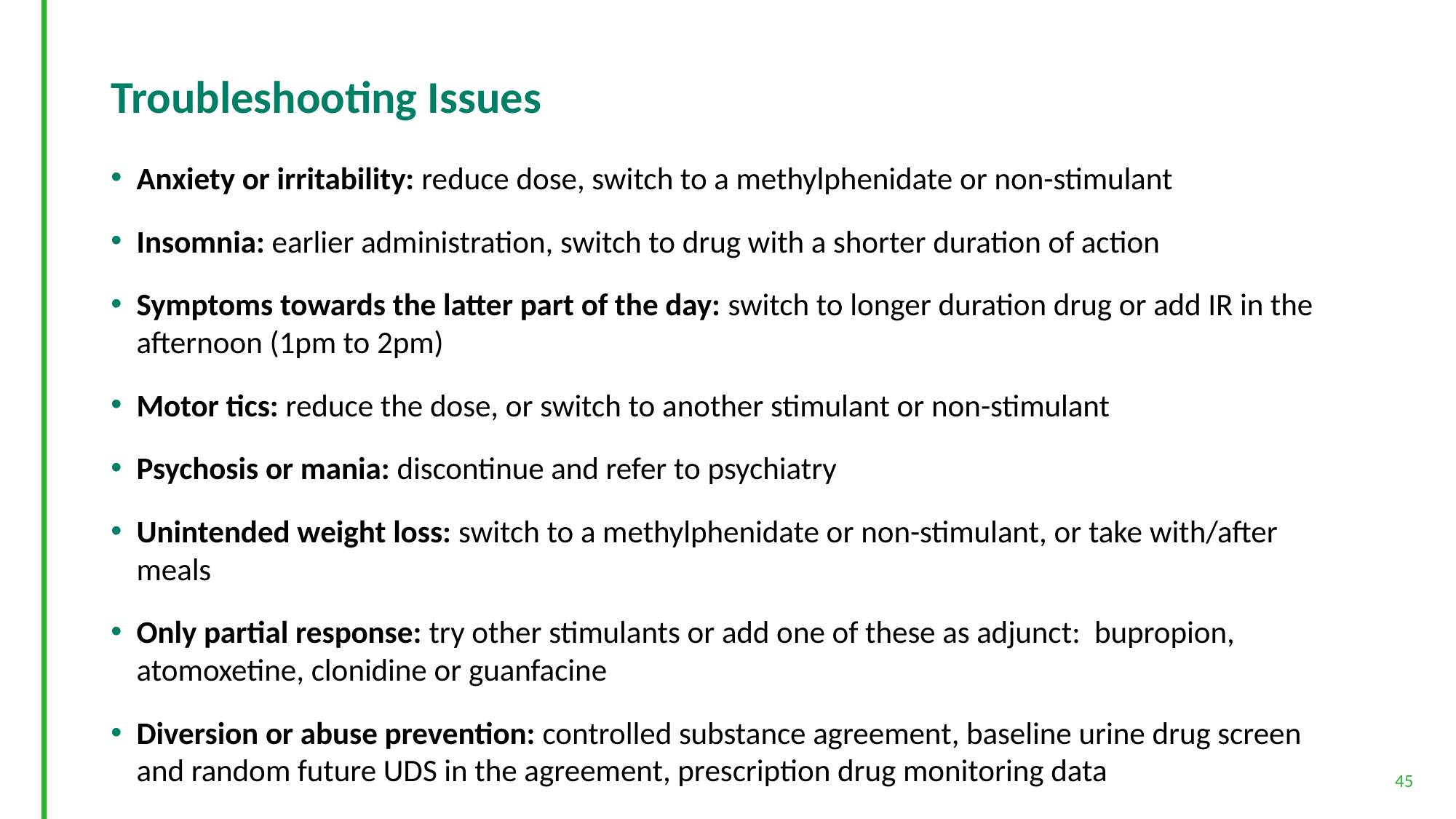

# Troubleshooting Issues
Anxiety or irritability: reduce dose, switch to a methylphenidate or non-stimulant
Insomnia: earlier administration, switch to drug with a shorter duration of action
Symptoms towards the latter part of the day: switch to longer duration drug or add IR in the afternoon (1pm to 2pm)
Motor tics: reduce the dose, or switch to another stimulant or non-stimulant
Psychosis or mania: discontinue and refer to psychiatry
Unintended weight loss: switch to a methylphenidate or non-stimulant, or take with/after meals
Only partial response: try other stimulants or add one of these as adjunct:  bupropion, atomoxetine, clonidine or guanfacine
Diversion or abuse prevention: controlled substance agreement, baseline urine drug screen and random future UDS in the agreement, prescription drug monitoring data
45